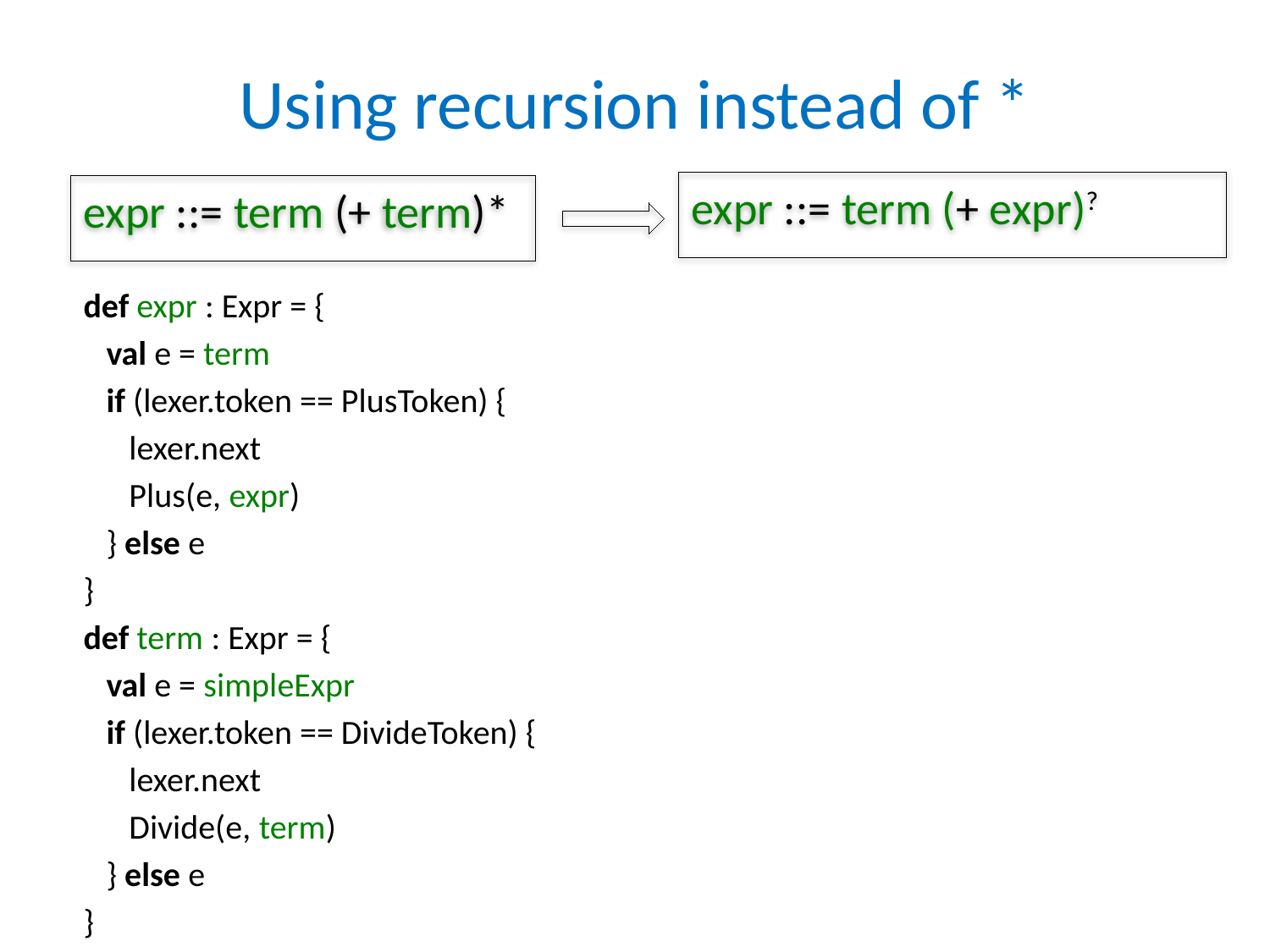

# Using recursion instead of *
expr ::= term (+ expr)?
expr ::= term (+ term)*

def expr : Expr = {
   val e = term
   if (lexer.token == PlusToken) {
      lexer.next
      Plus(e, expr)
   } else e
}
def term : Expr = {
   val e = simpleExpr
   if (lexer.token == DivideToken) {
      lexer.next
      Divide(e, term)
   } else e
}